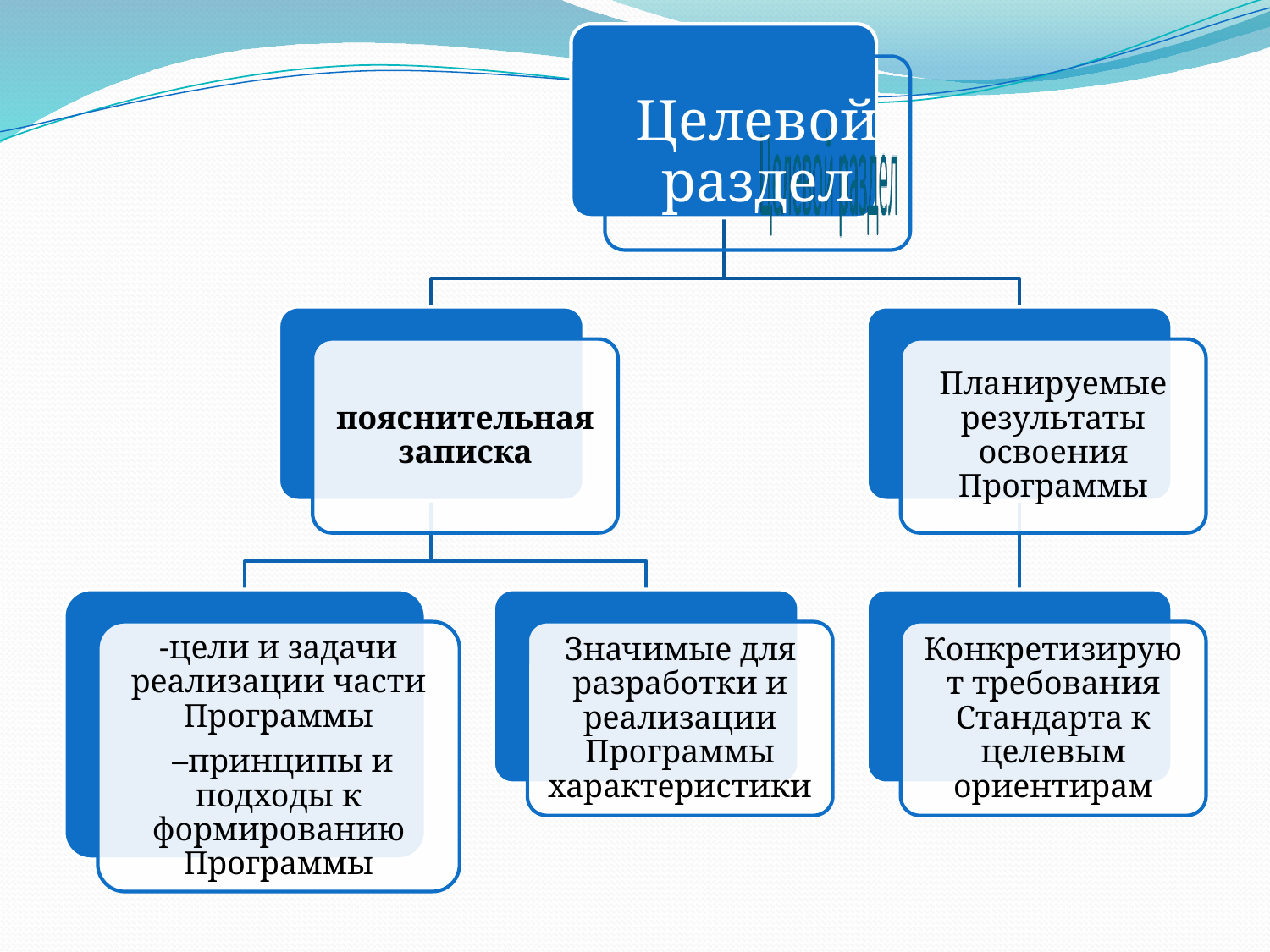

Целевой раздел
пояснительная записка
-цели и задачи реализации части Программы
 –принципы и подходы к формированию Программы
Значимые для разработки и реализации Программы характеристики
Планируемые результаты освоения Программы
Конкретизируют требования Стандарта к целевым ориентирам